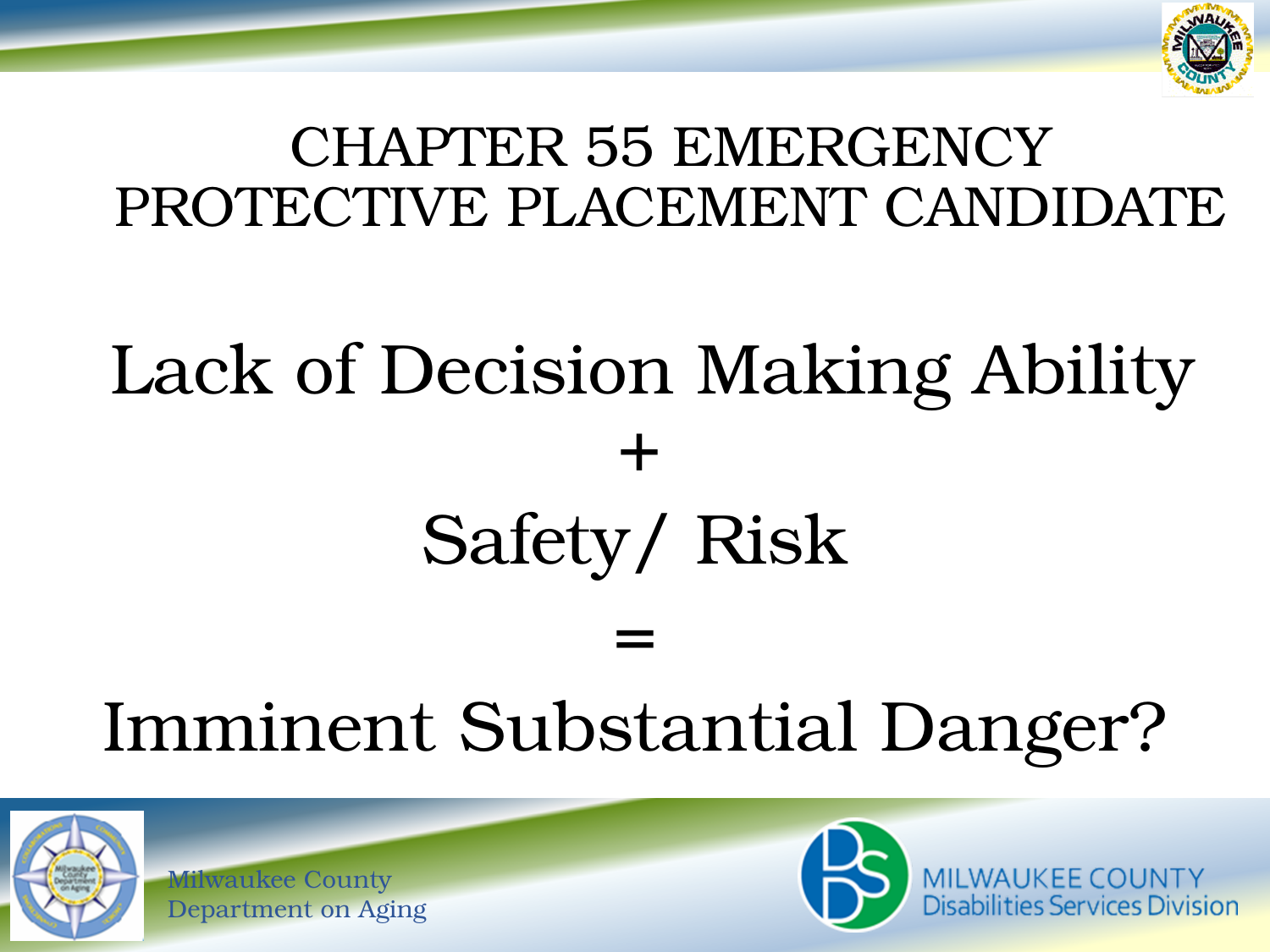

# CHAPTER 55 EMERGENCY PROTECTIVE PLACEMENT CANDIDATE
  Lack of Decision Making Ability +
Safety/ Risk
 =
Imminent Substantial Danger?